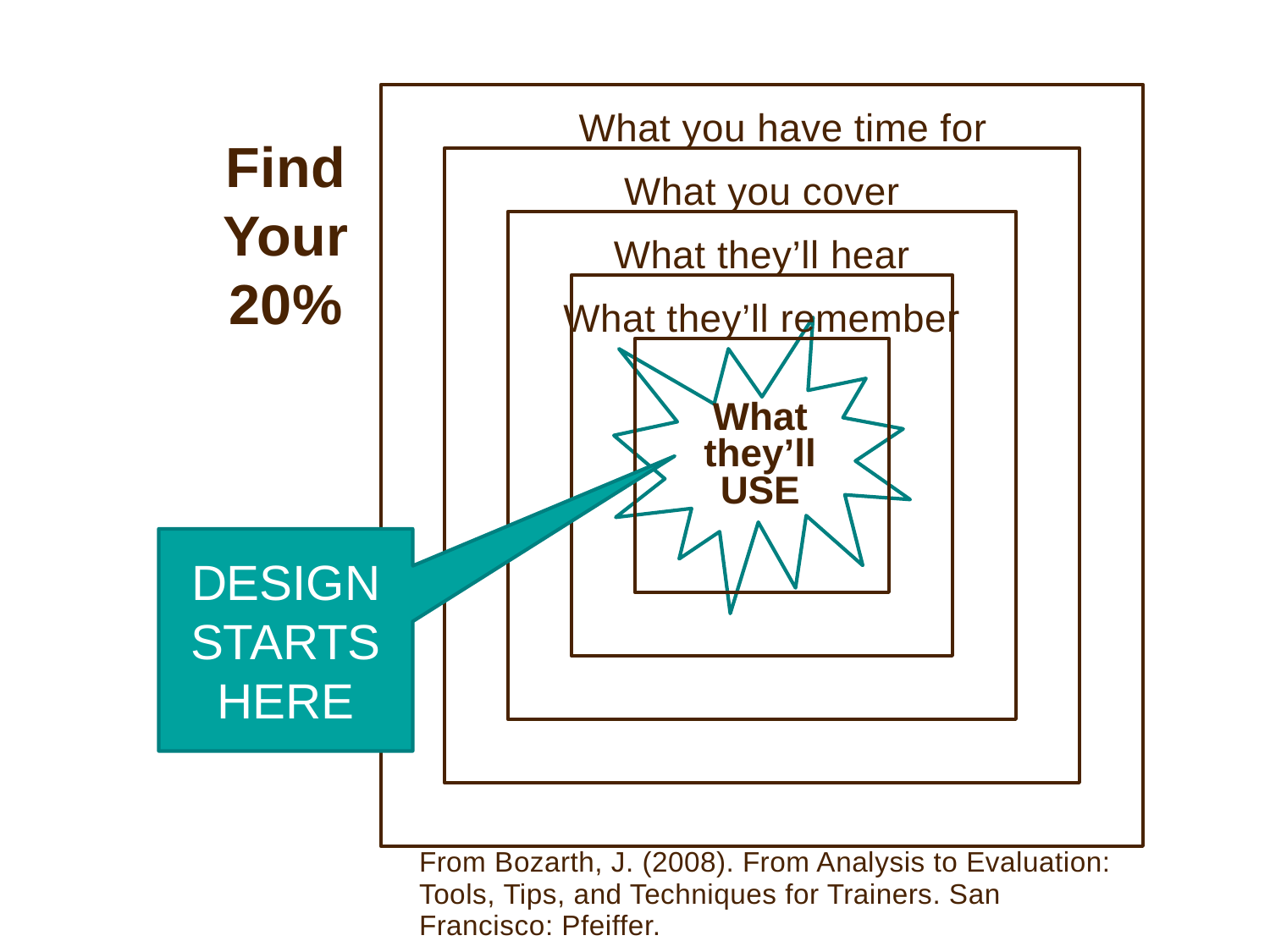

What you have time for

Find
Your
20%
What you cover

What they’ll hear

What they’ll remember

What they’ll USE

DESIGN STARTS HERE
From Bozarth, J. (2008). From Analysis to Evaluation: Tools, Tips, and Techniques for Trainers. San Francisco: Pfeiffer.